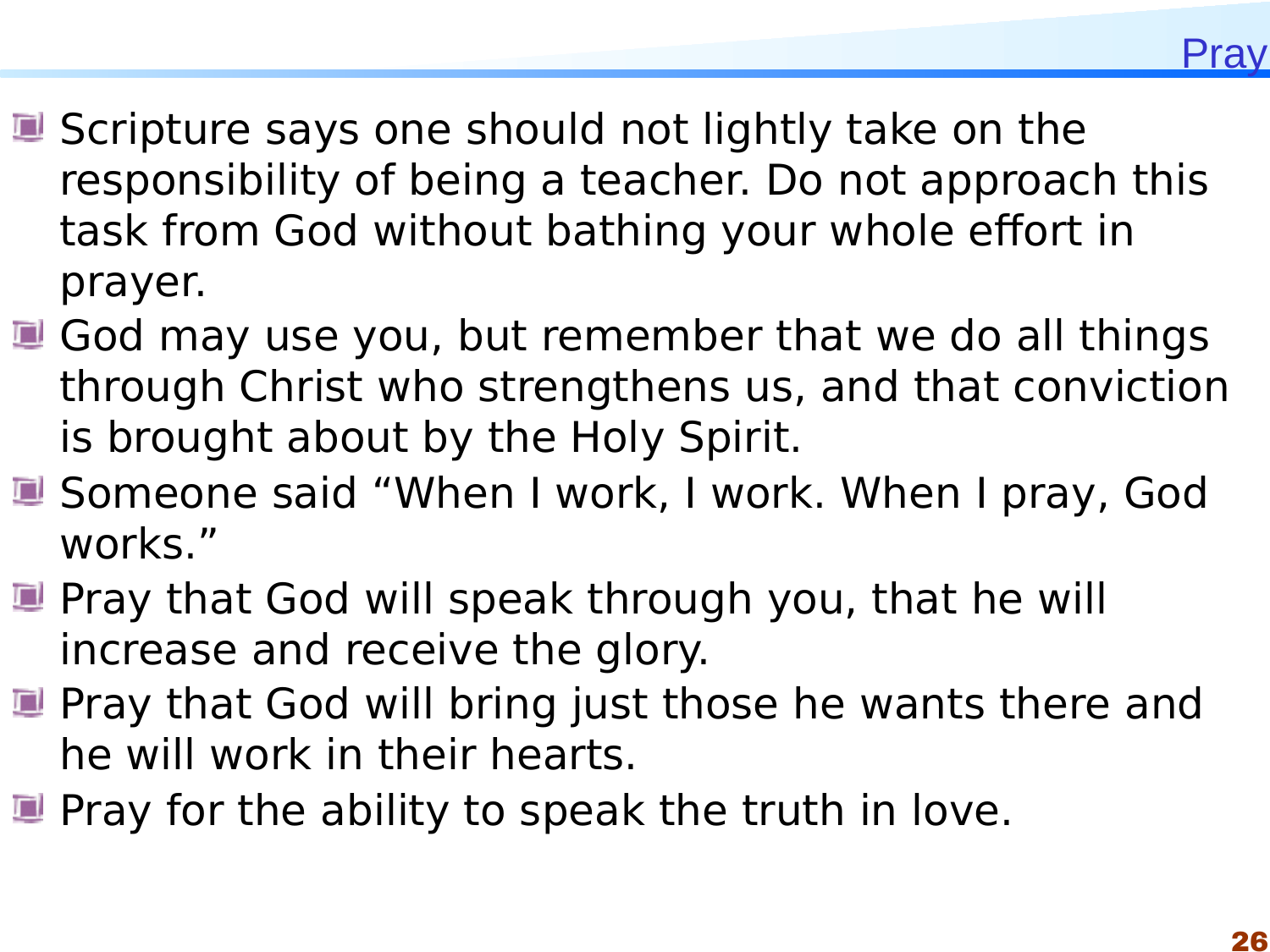

# Pray
Scripture says one should not lightly take on the responsibility of being a teacher. Do not approach this task from God without bathing your whole effort in prayer.
God may use you, but remember that we do all things through Christ who strengthens us, and that conviction is brought about by the Holy Spirit.
Someone said “When I work, I work. When I pray, God works.”
Pray that God will speak through you, that he will increase and receive the glory.
Pray that God will bring just those he wants there and he will work in their hearts.
Pray for the ability to speak the truth in love.
26